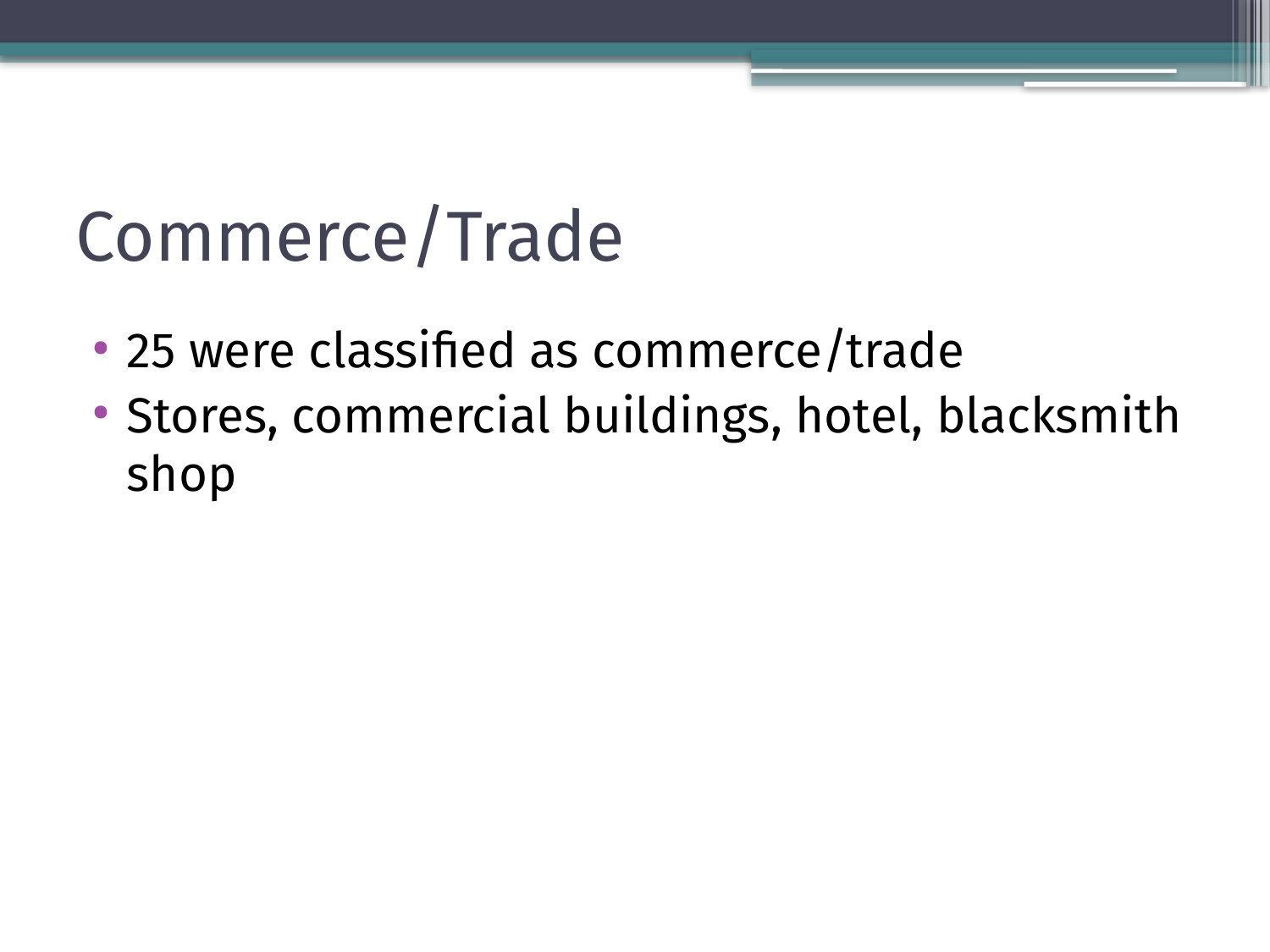

# Commerce/Trade
25 were classified as commerce/trade
Stores, commercial buildings, hotel, blacksmith shop